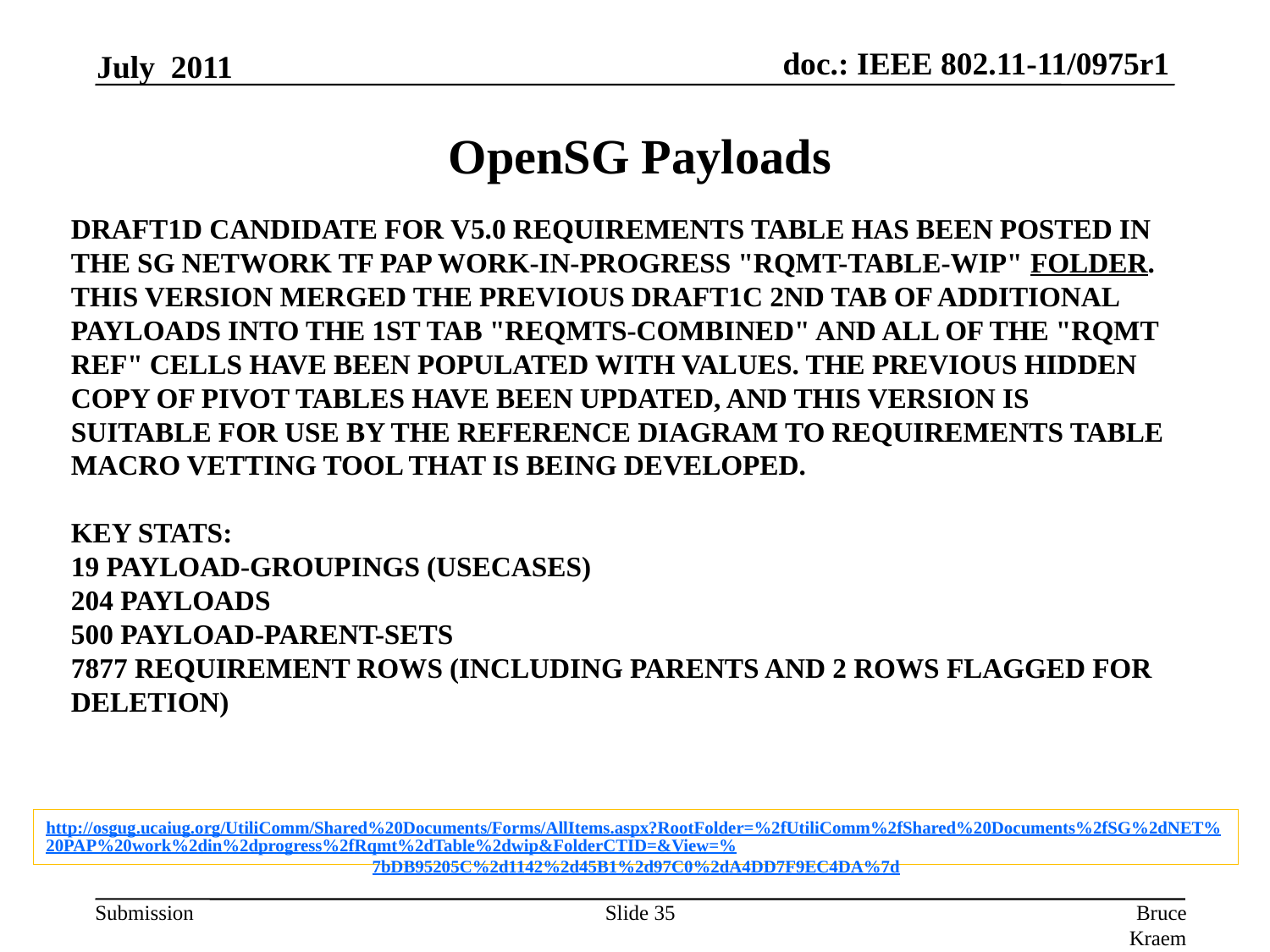

July  2011
OpenSG Payloads
# Draft1d candidate for v5.0 Requirements Table has been posted in the SG Network TF PAP work-in-progress "Rqmt-Table-wip" folder. This version merged the previous draft1c 2nd tab of additional payloads into the 1st tab "Reqmts-Combined" and all of the "Rqmt Ref" cells have been populated with values. The previous hidden copy of pivot tables have been updated, and this version is suitable for use by the Reference Diagram to Requirements Table macro vetting tool that is being developed. Key stats: 19 payload-groupings (usecases) 204 payloads 500 payload-parent-sets 7877 requirement rows (including parents and 2 rows flagged for deletion)
http://osgug.ucaiug.org/UtiliComm/Shared%20Documents/Forms/AllItems.aspx?RootFolder=%2fUtiliComm%2fShared%20Documents%2fSG%2dNET%20PAP%20work%2din%2dprogress%2fRqmt%2dTable%2dwip&FolderCTID=&View=%7bDB95205C%2d1142%2d45B1%2d97C0%2dA4DD7F9EC4DA%7d
Slide 35
Bruce Kraemer, Marvell